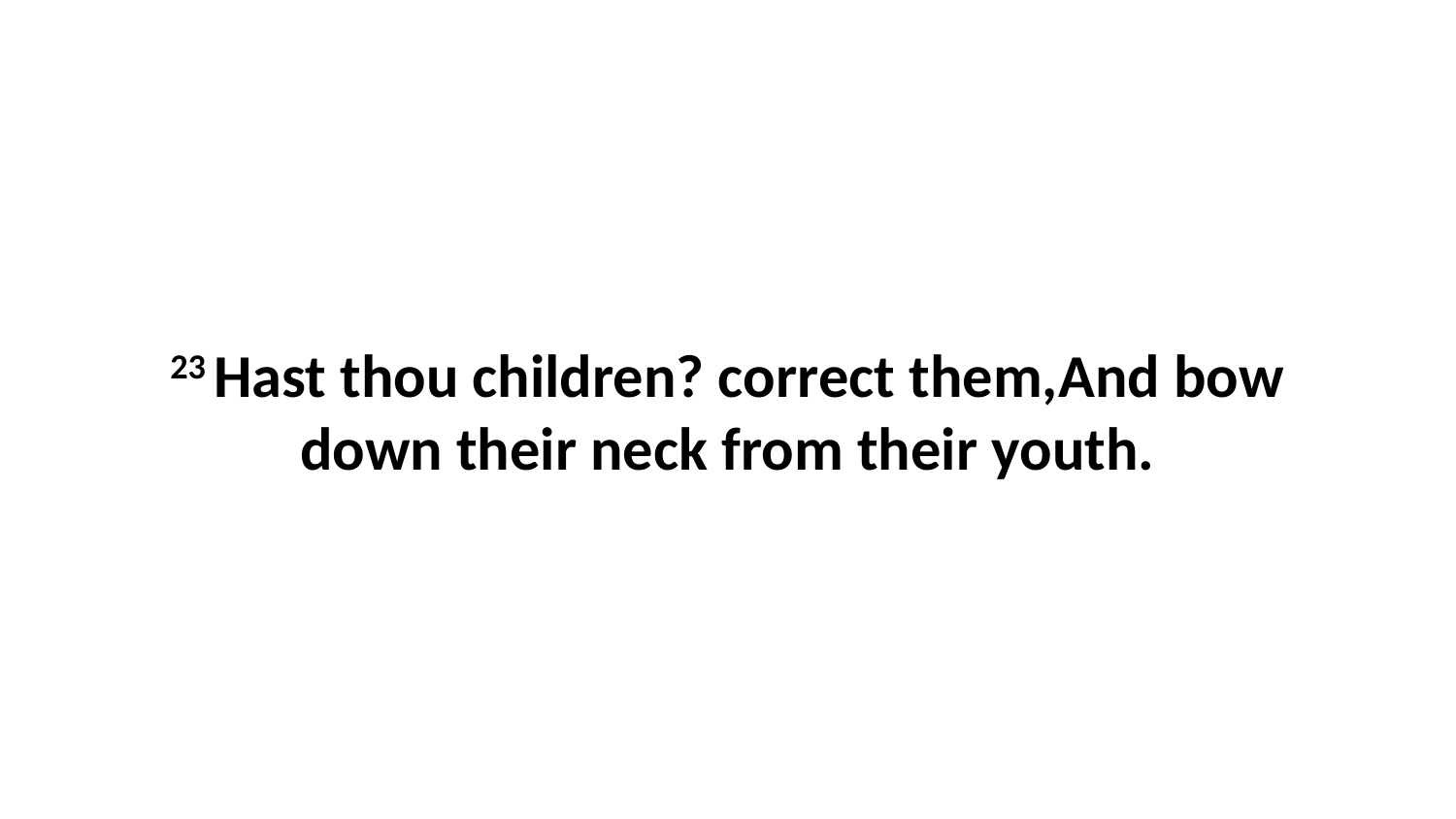

23 Hast thou children? correct them,And bow down their neck from their youth.